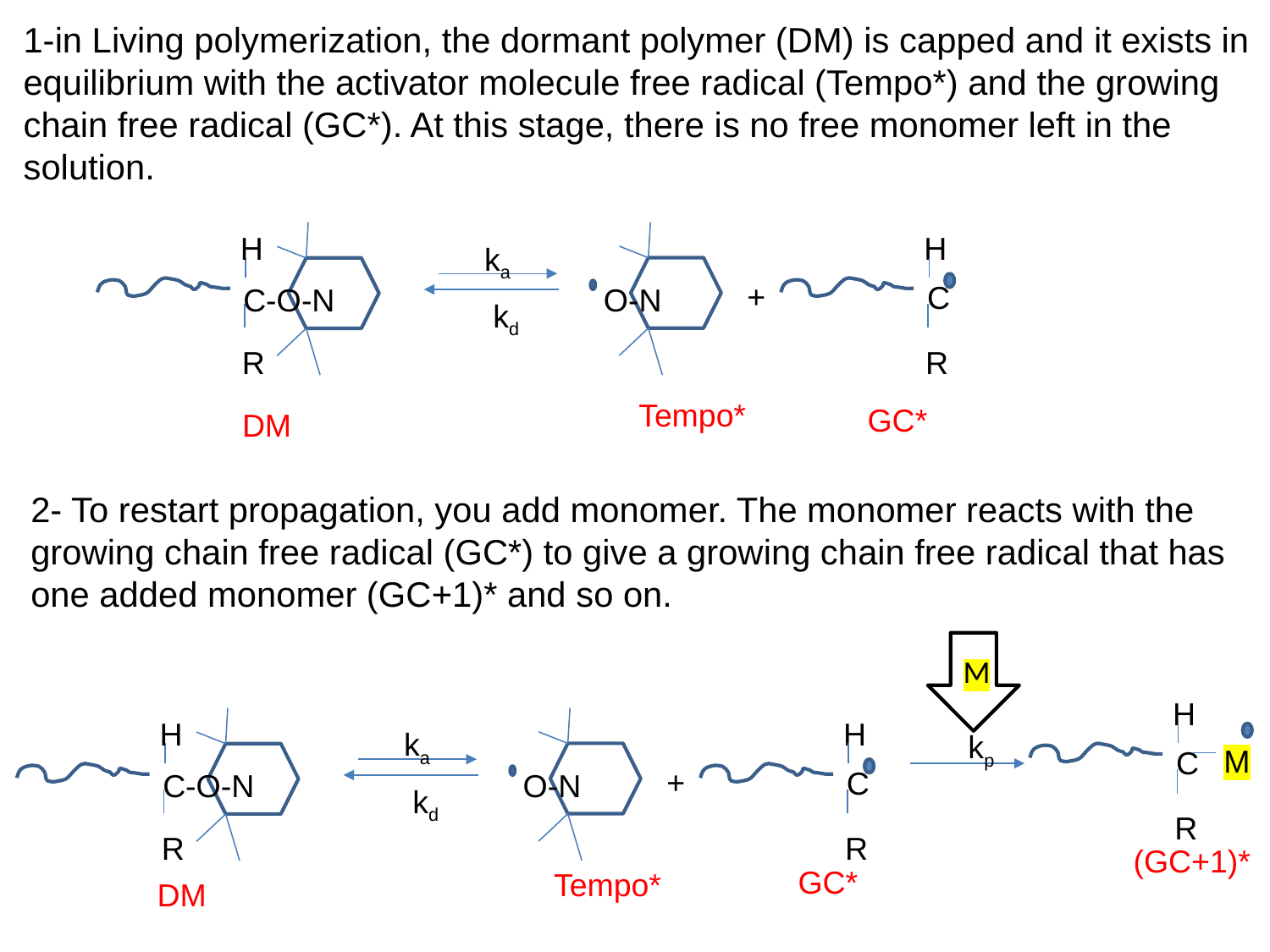

1-in Living polymerization, the dormant polymer (DM) is capped and it exists in equilibrium with the activator molecule free radical (Tempo*) and the growing chain free radical (GC*). At this stage, there is no free monomer left in the solution.

O-N

H

C-O-N

R
H
ka
C

R
+
kd
Tempo*
GC*
DM
2- To restart propagation, you add monomer. The monomer reacts with the growing chain free radical (GC*) to give a growing chain free radical that has one added monomer (GC+1)* and so on.
M
H

O-N

H

C-O-N

R
H
ka
kp
C

R

M
C

R
+
kd
(GC+1)*
GC*
Tempo*
DM